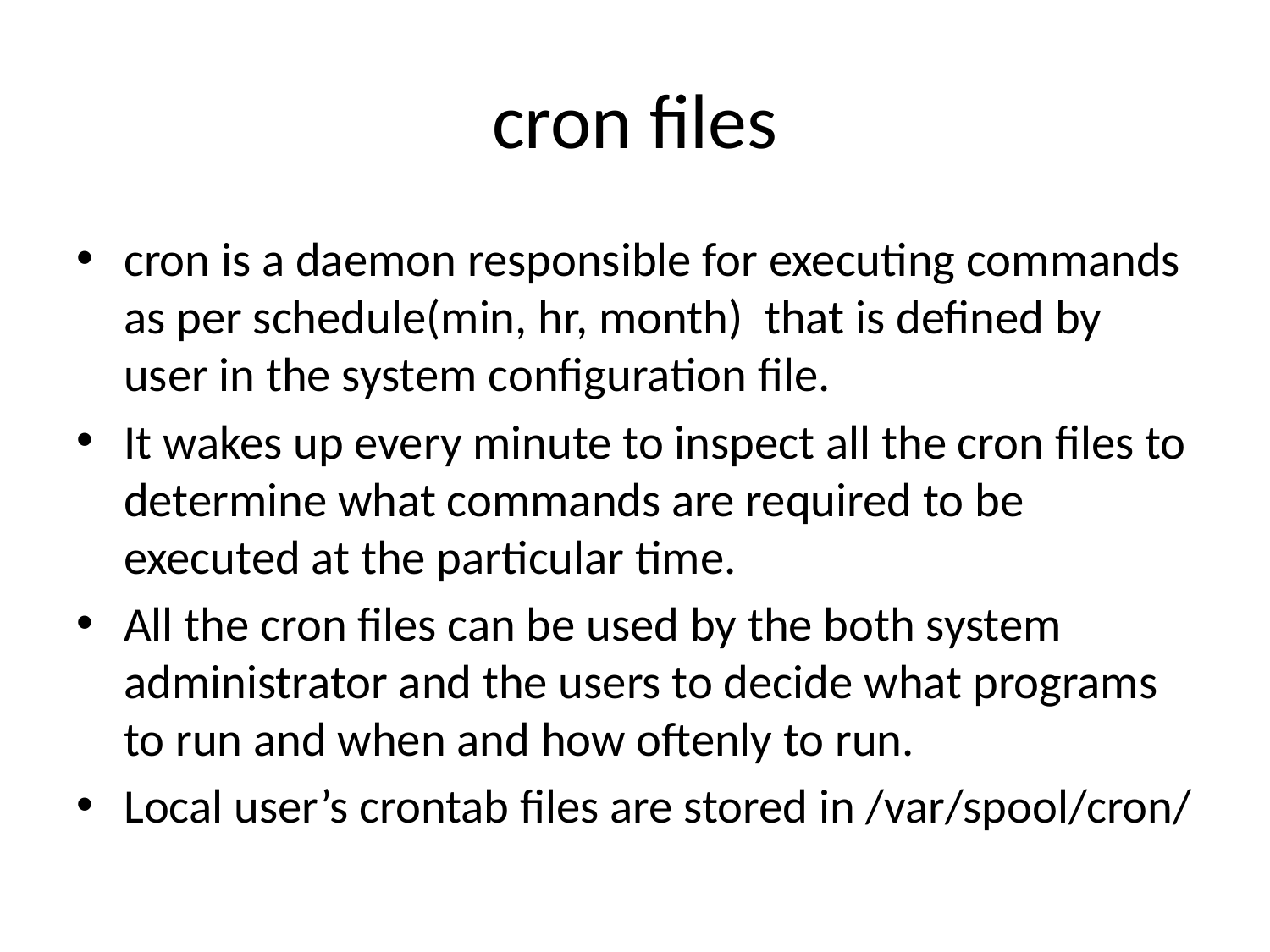

# cron files
cron is a daemon responsible for executing commands as per schedule(min, hr, month)  that is defined by user in the system configuration file.
It wakes up every minute to inspect all the cron files to determine what commands are required to be executed at the particular time.
All the cron files can be used by the both system administrator and the users to decide what programs to run and when and how oftenly to run.
Local user’s crontab files are stored in /var/spool/cron/